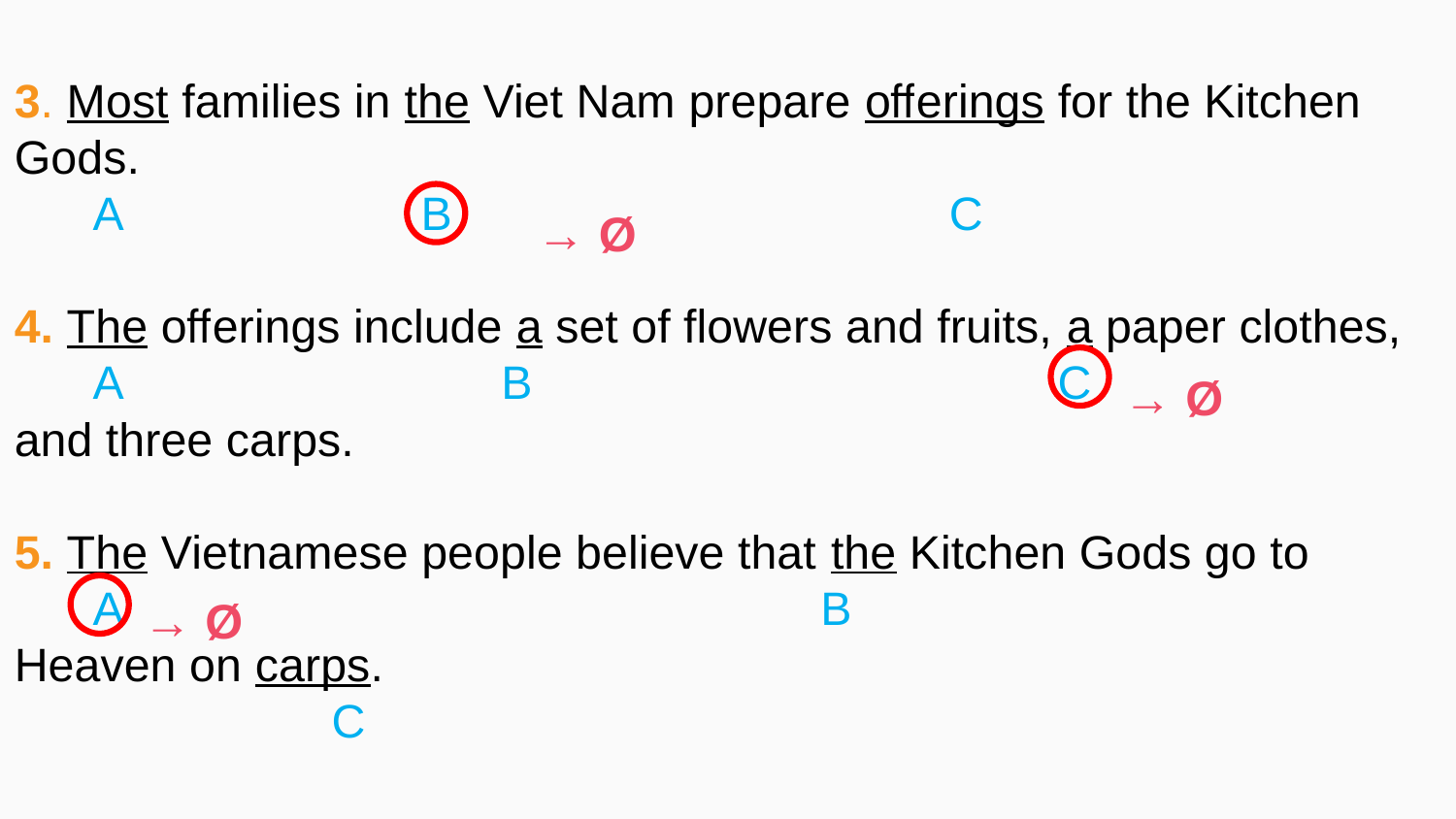

3. Most families in the Viet Nam prepare oﬀerings for the Kitchen Gods.
      A	                    B	                           C

4. The oﬀerings include a set of flowers and fruits, a paper clothes,
      A		               B	           		             C
and three carps.

5. The Vietnamese people believe that the Kitchen Gods go to
      A				  	      B
Heaven on carps.
		  C
→ Ø

→ Ø

→ Ø